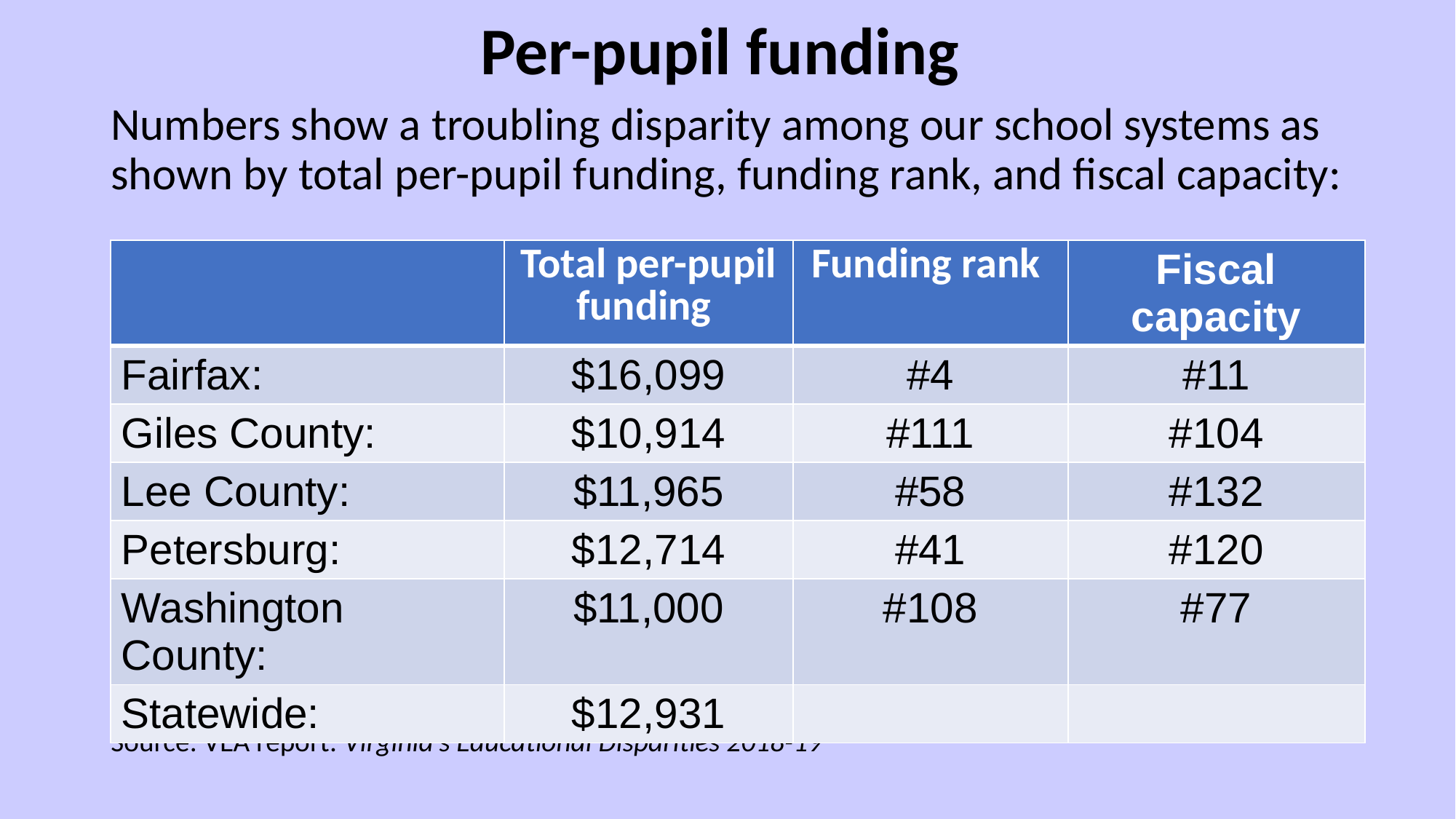

# Per-pupil funding
Numbers show a troubling disparity among our school systems as shown by total per-pupil funding, funding rank, and fiscal capacity:

Source: VEA report: Virginia’s Educational Disparities 2018-19
|  | Total per-pupil funding | Funding rank | Fiscal capacity |
| --- | --- | --- | --- |
| Fairfax: | $16,099 | #4 | #11 |
| Giles County: | $10,914 | #111 | #104 |
| Lee County: | $11,965 | #58 | #132 |
| Petersburg: | $12,714 | #41 | #120 |
| Washington County: | $11,000 | #108 | #77 |
| Statewide: | $12,931 |  |  |